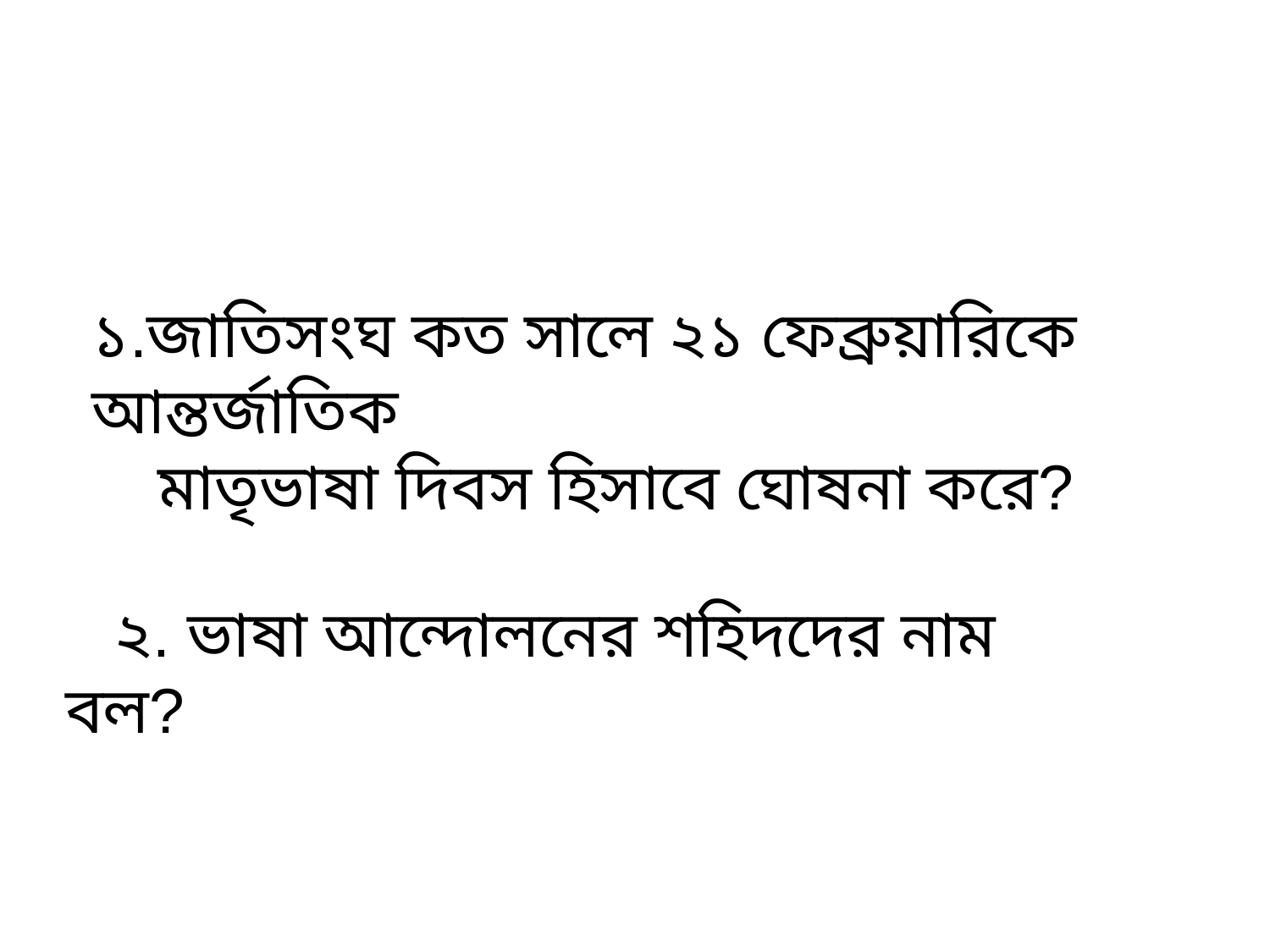

১.জাতিসংঘ কত সালে ২১ ফেব্রুয়ারিকে         আন্তর্জাতিক
    মাতৃভাষা দিবস হিসাবে ঘোষনা করে?
   ২. ভাষা আন্দোলনের শহিদদের নাম বল?